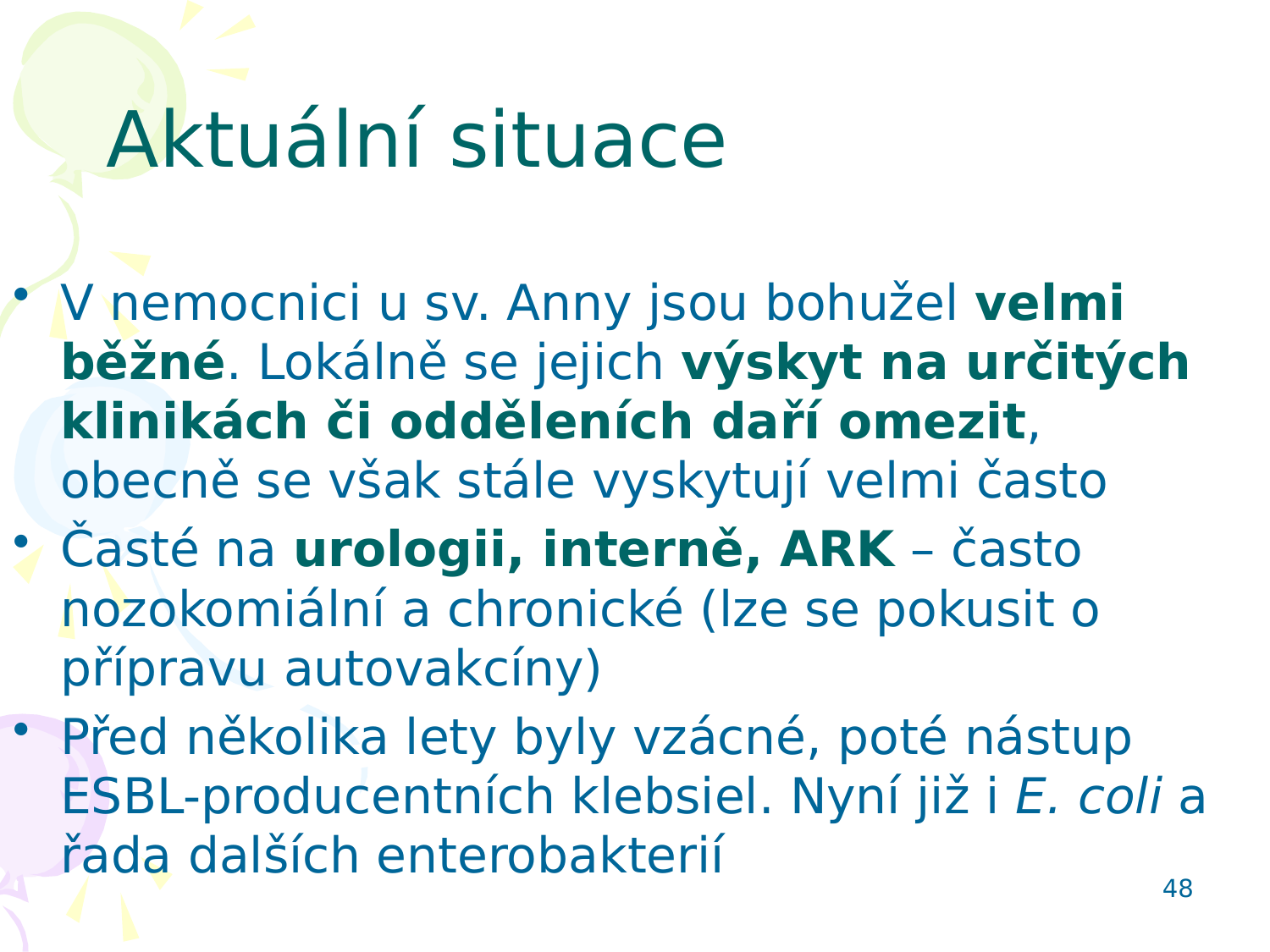

Aktuální situace
V nemocnici u sv. Anny jsou bohužel velmi běžné. Lokálně se jejich výskyt na určitých klinikách či odděleních daří omezit, obecně se však stále vyskytují velmi často
Časté na urologii, interně, ARK – často nozokomiální a chronické (lze se pokusit o přípravu autovakcíny)
Před několika lety byly vzácné, poté nástup ESBL-producentních klebsiel. Nyní již i E. coli a řada dalších enterobakterií
48